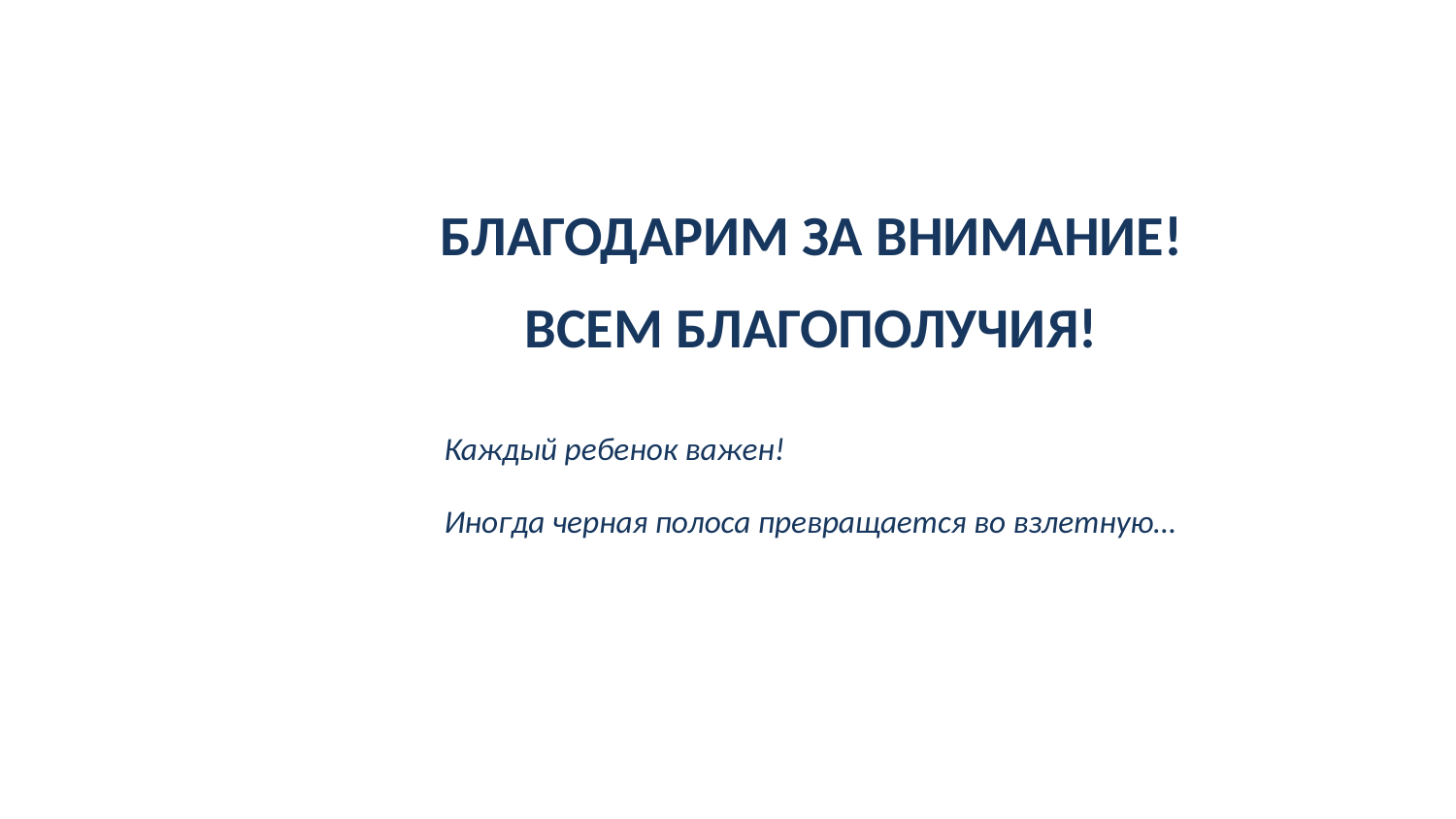

БЛАГОДАРИМ ЗА ВНИМАНИЕ!
ВСЕМ БЛАГОПОЛУЧИЯ!

Каждый ребенок важен!

Иногда черная полоса превращается во взлетную…